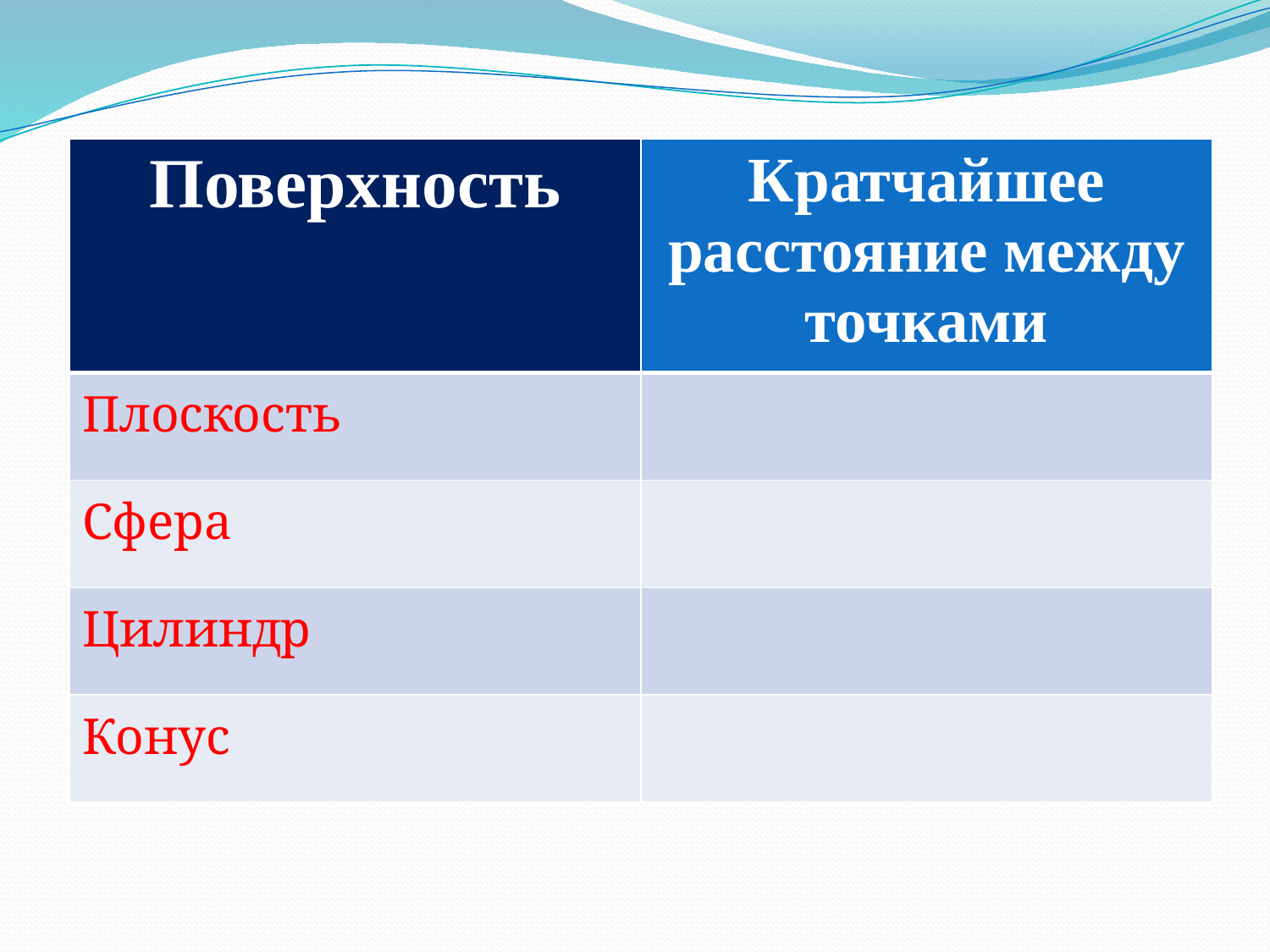

#
| Поверхность | Кратчайшее расстояние между точками |
| --- | --- |
| Плоскость |  |
| Сфера |  |
| Цилиндр |  |
| Конус |  |